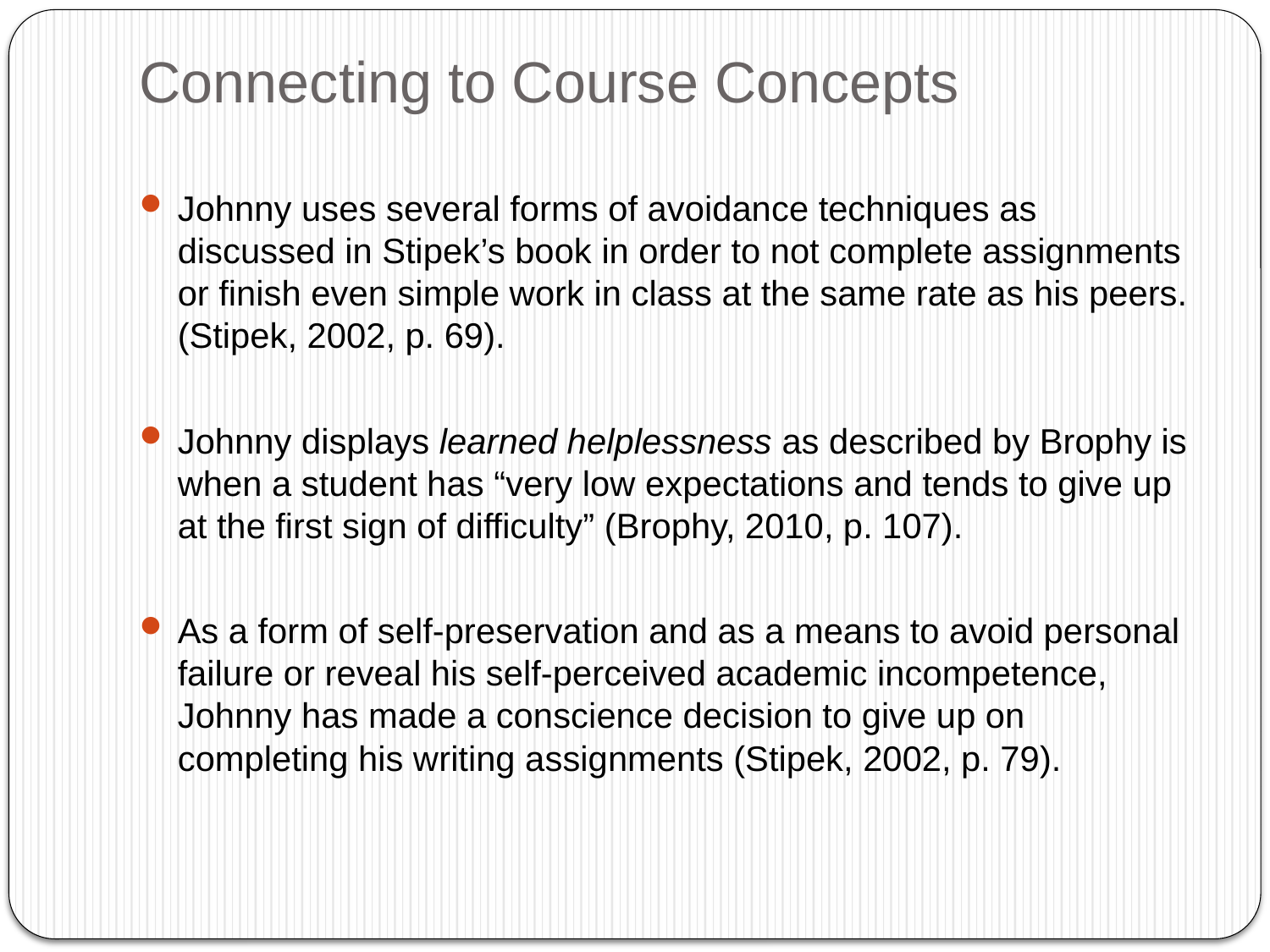

# Connecting to Course Concepts
Johnny uses several forms of avoidance techniques as discussed in Stipek’s book in order to not complete assignments or finish even simple work in class at the same rate as his peers. (Stipek, 2002, p. 69).

Johnny displays learned helplessness as described by Brophy is when a student has “very low expectations and tends to give up at the first sign of difficulty” (Brophy, 2010, p. 107).

As a form of self-preservation and as a means to avoid personal failure or reveal his self-perceived academic incompetence, Johnny has made a conscience decision to give up on completing his writing assignments (Stipek, 2002, p. 79).